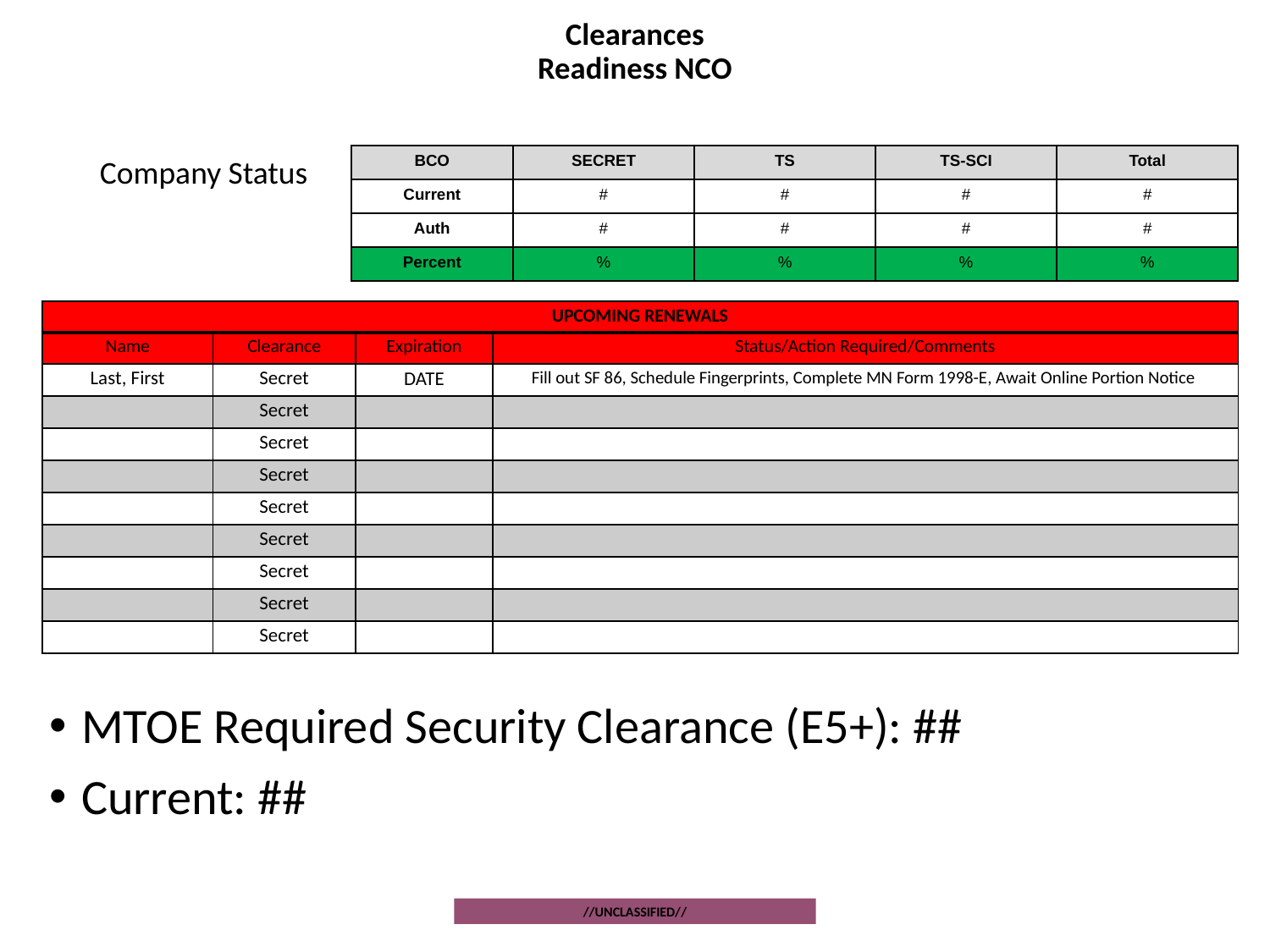

# Clearances Readiness NCO
Company Status
| BCO | SECRET | TS | TS-SCI | Total |
| --- | --- | --- | --- | --- |
| Current | # | # | # | # |
| Auth | # | # | # | # |
| Percent | % | % | % | % |
| UPCOMING RENEWALS |  |  |  |
| --- | --- | --- | --- |
| Name | Clearance | Expiration | Status/Action Required/Comments |
| Last, First | Secret | DATE | Fill out SF 86, Schedule Fingerprints, Complete MN Form 1998-E, Await Online Portion Notice |
|  | Secret |  |  |
|  | Secret |  |  |
|  | Secret |  |  |
|  | Secret |  |  |
|  | Secret |  |  |
|  | Secret |  |  |
|  | Secret |  |  |
|  | Secret |  |  |
MTOE Required Security Clearance (E5+): ##
Current: ##